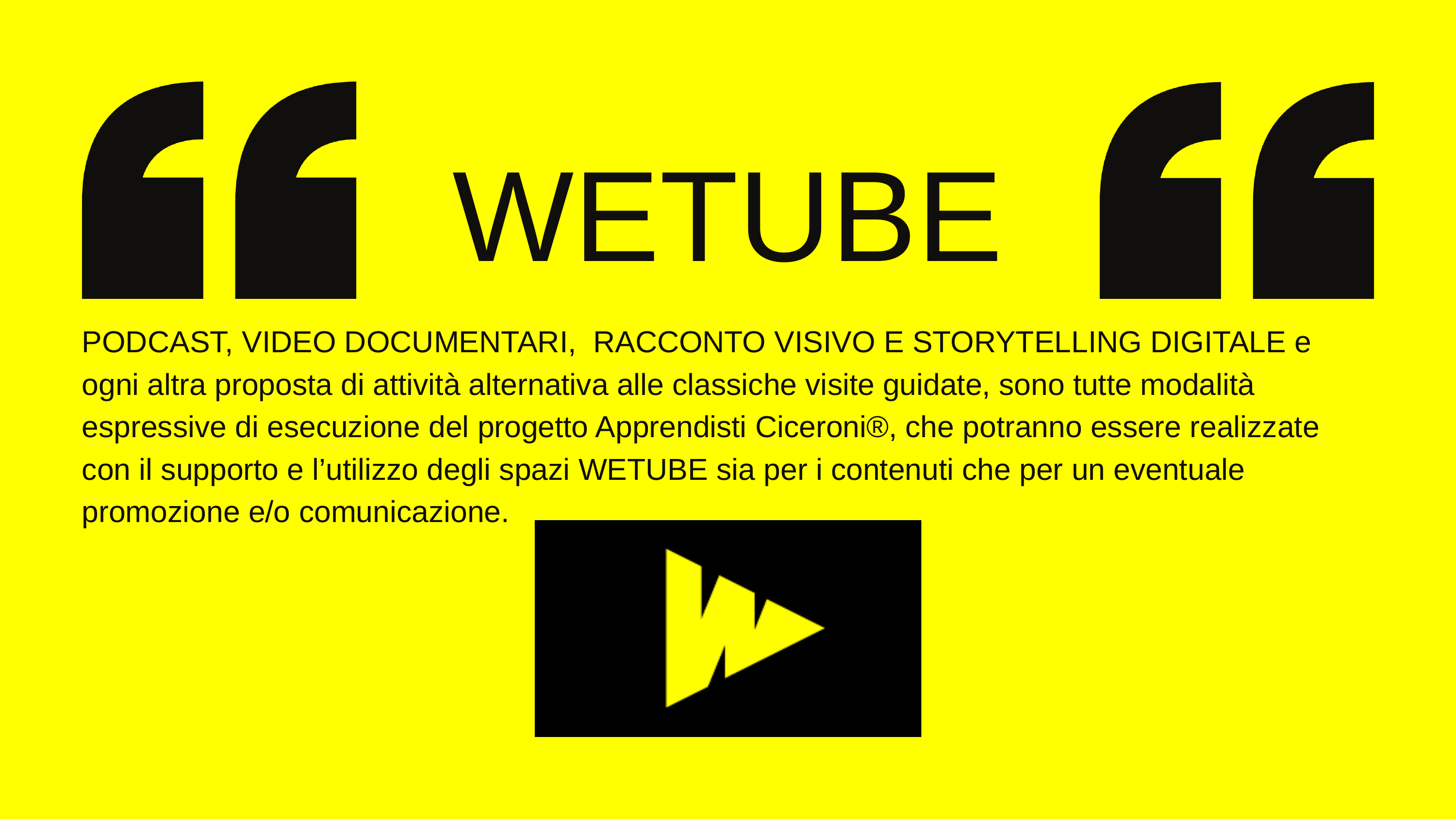

WETUBE
PODCAST, VIDEO DOCUMENTARI,  RACCONTO VISIVO E STORYTELLING DIGITALE e ogni altra proposta di attività alternativa alle classiche visite guidate, sono tutte modalità espressive di esecuzione del progetto Apprendisti Ciceroni®, che potranno essere realizzate con il supporto e l’utilizzo degli spazi WETUBE sia per i contenuti che per un eventuale promozione e/o comunicazione.